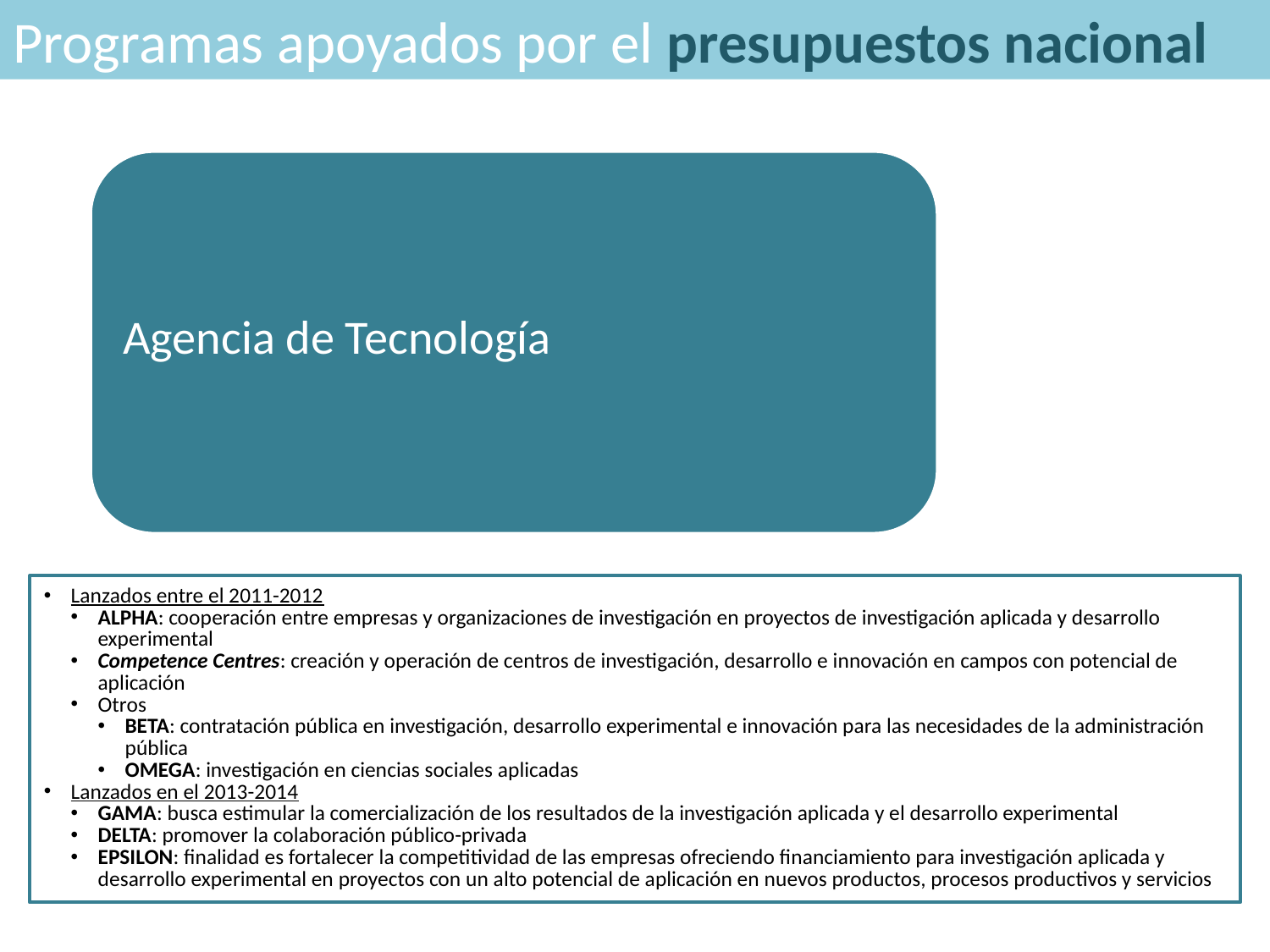

Programas apoyados por el presupuestos nacional
Agencia de Tecnología
ALPHA: cooperación entre empresas y organizaciones de investigación en proyectos de investigación aplicada y desarrollo experimental
BETA: contratación pública en investigación, desarrollo experimental e innovación para las necesidades de la administración pública
OMEGA: investigación en ciencias sociales aplicadas
Lanzados en el 2013-2014
Competence Centres: creación y operación de centros de investigación, desarrollo e innovación en campos con potencial de aplicación
Otros
Lanzados entre el 2011-2012
GAMA: busca estimular la comercialización de los resultados de la investigación aplicada y el desarrollo experimental
DELTA: promover la colaboración público-privada
EPSILON: finalidad es fortalecer la competitividad de las empresas ofreciendo financiamiento para investigación aplicada y desarrollo experimental en proyectos con un alto potencial de aplicación en nuevos productos, procesos productivos y servicios